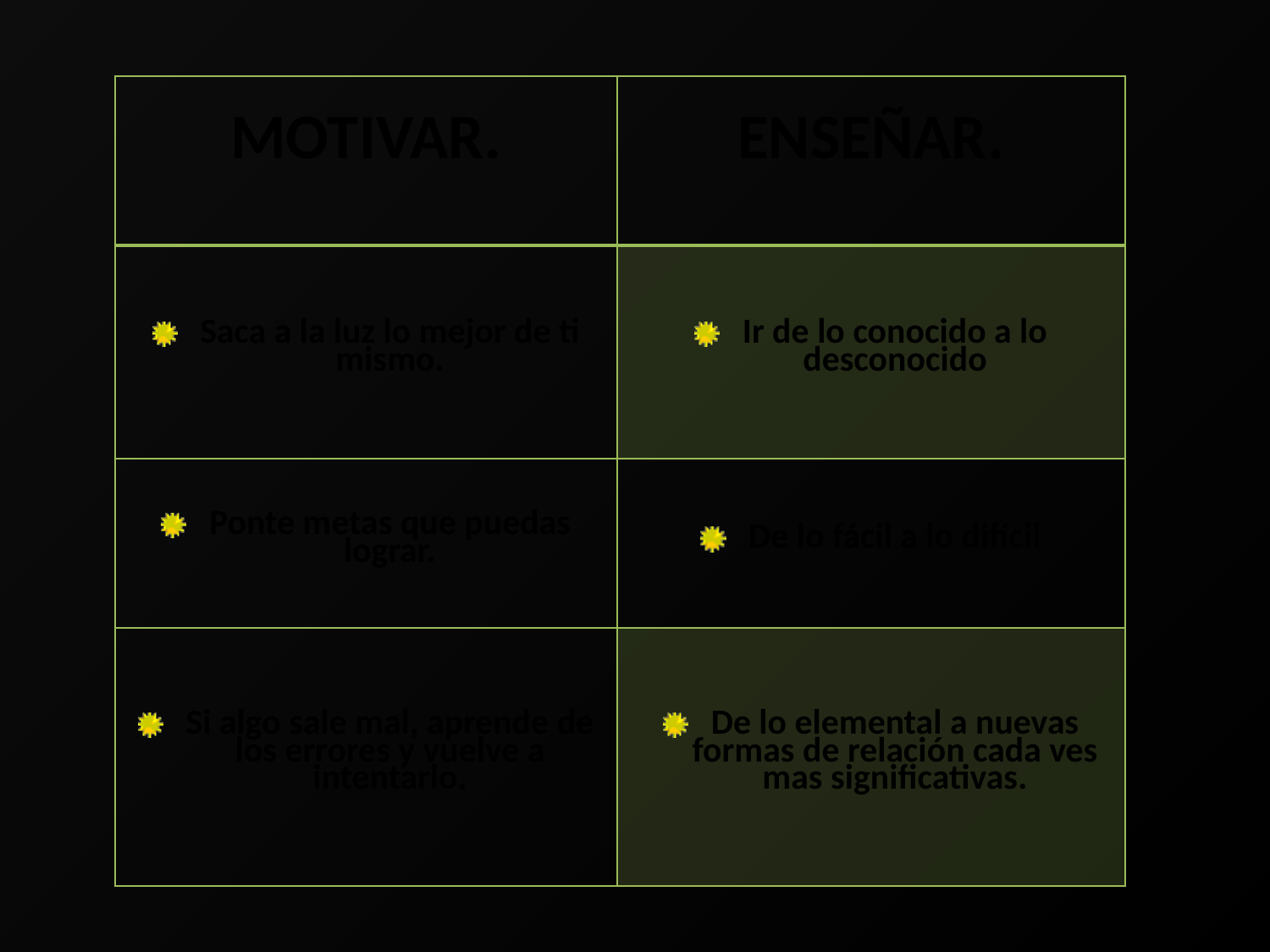

| MOTIVAR. | ENSEÑAR. |
| --- | --- |
| Saca a la luz lo mejor de ti mismo. | Ir de lo conocido a lo desconocido |
| Ponte metas que puedas lograr. | De lo fácil a lo difícil |
| Si algo sale mal, aprende de los errores y vuelve a intentarlo. | De lo elemental a nuevas formas de relación cada ves mas significativas. |